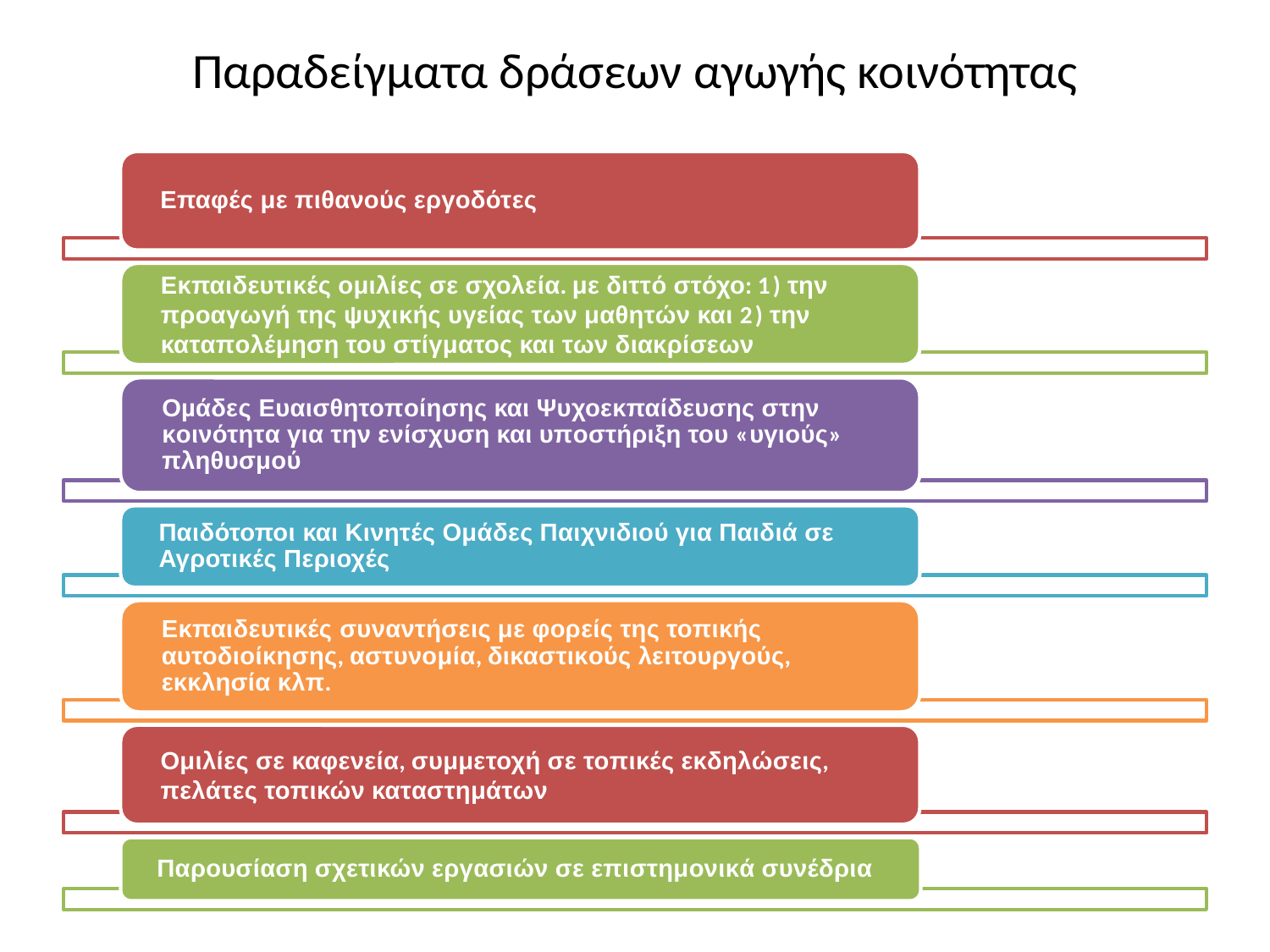

# Παραδείγματα δράσεων αγωγής κοινότητας
Επαφές με πιθανούς εργοδότες
Εκπαιδευτικές ομιλίες σε σχολεία. με διττό στόχο: 1) την προαγωγή της ψυχικής υγείας των μαθητών και 2) την καταπολέμηση του στίγματος και των διακρίσεων
Οµάδες Ευαισθητοποίησης και Ψυχοεκπαίδευσης στην κοινότητα για την ενίσχυση και υποστήριξη του «υγιούς» πληθυσμού
Παιδότοποι και Κινητές Ομάδες Παιχνιδιού για Παιδιά σε Αγροτικές Περιοχές
Εκπαιδευτικές συναντήσεις με φορείς της τοπικής αυτοδιοίκησης, αστυνομία, δικαστικούς λειτουργούς, εκκλησία κλπ.
Ομιλίες σε καφενεία, συμμετοχή σε τοπικές εκδηλώσεις, πελάτες τοπικών καταστημάτων
Παρουσίαση σχετικών εργασιών σε επιστημονικά συνέδρια